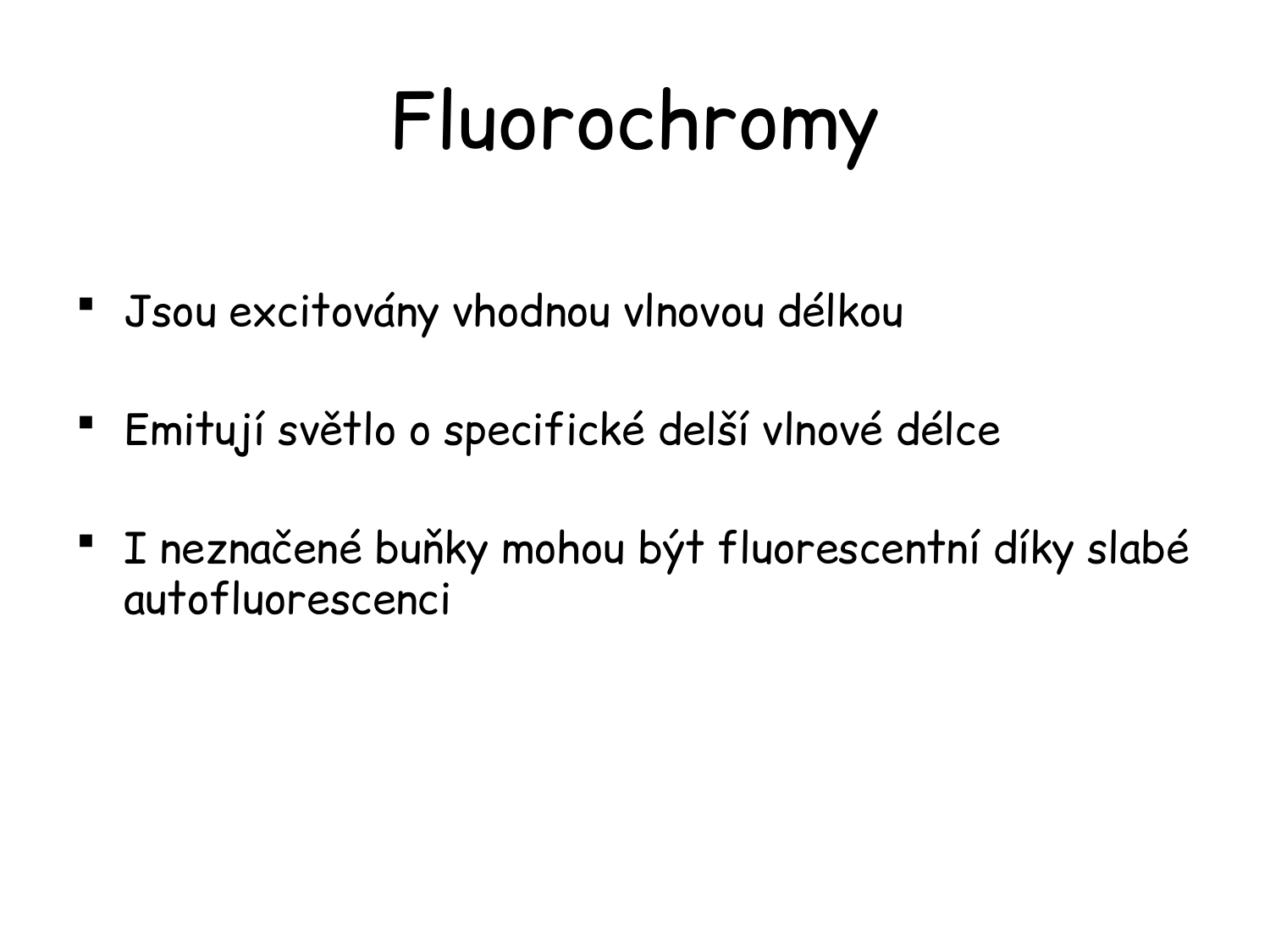

# Fluorochromy
Jsou excitovány vhodnou vlnovou délkou

Emitují světlo o specifické delší vlnové délce

I neznačené buňky mohou být fluorescentní díky slabé autofluorescenci